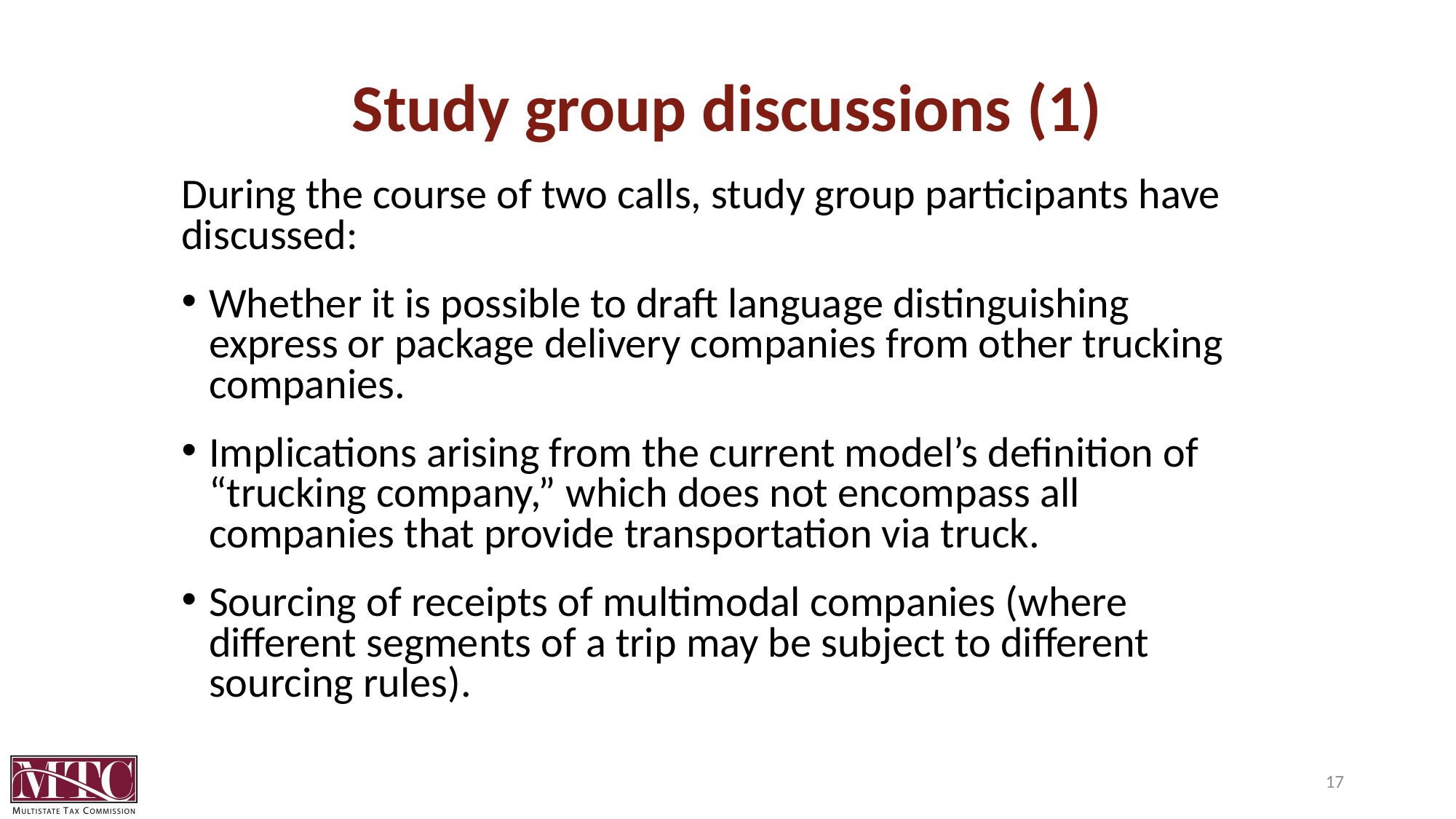

# Study group discussions (1)
During the course of two calls, study group participants have discussed:
Whether it is possible to draft language distinguishing express or package delivery companies from other trucking companies.
Implications arising from the current model’s definition of “trucking company,” which does not encompass all companies that provide transportation via truck.
Sourcing of receipts of multimodal companies (where different segments of a trip may be subject to different sourcing rules).
17